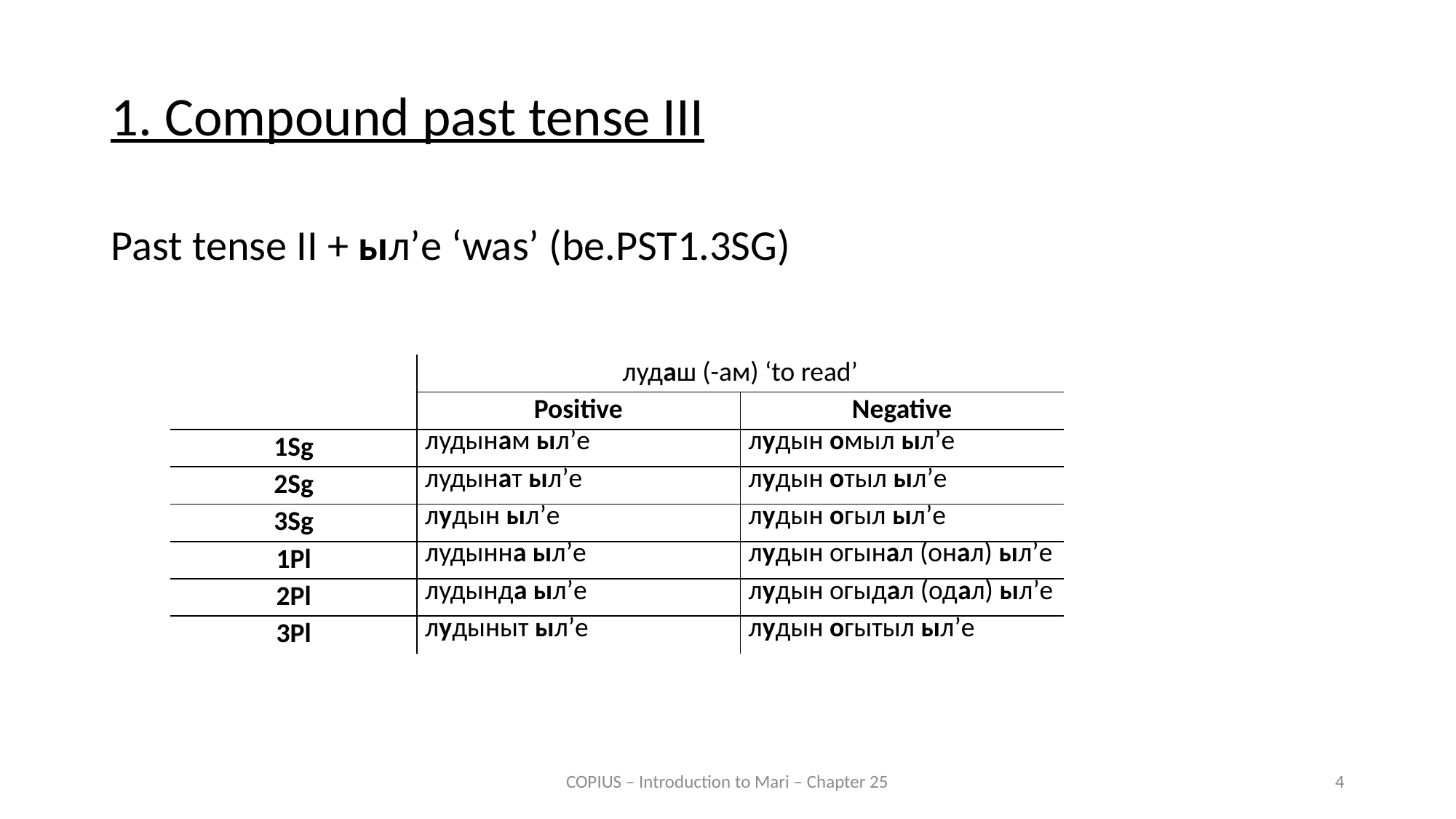

1. Compound past tense III
Past tense II + ыл’е ‘was’ (be.PST1.3SG)
|  | лудаш (-ам) ‘to read’ |  |
| --- | --- | --- |
|  | Positive | Negative |
| 1Sg | лудынам ыл’е | лудын омыл ыл’е |
| 2Sg | лудынат ыл’е | лудын отыл ыл’е |
| 3Sg | лудын ыл’е | лудын огыл ыл’е |
| 1Pl | лудынна ыл’е | лудын огынал (онал) ыл’е |
| 2Pl | лудында ыл’е | лудын огыдал (одал) ыл’е |
| 3Pl | лудыныт ыл’е | лудын огытыл ыл’е |
COPIUS – Introduction to Mari – Chapter 25
4